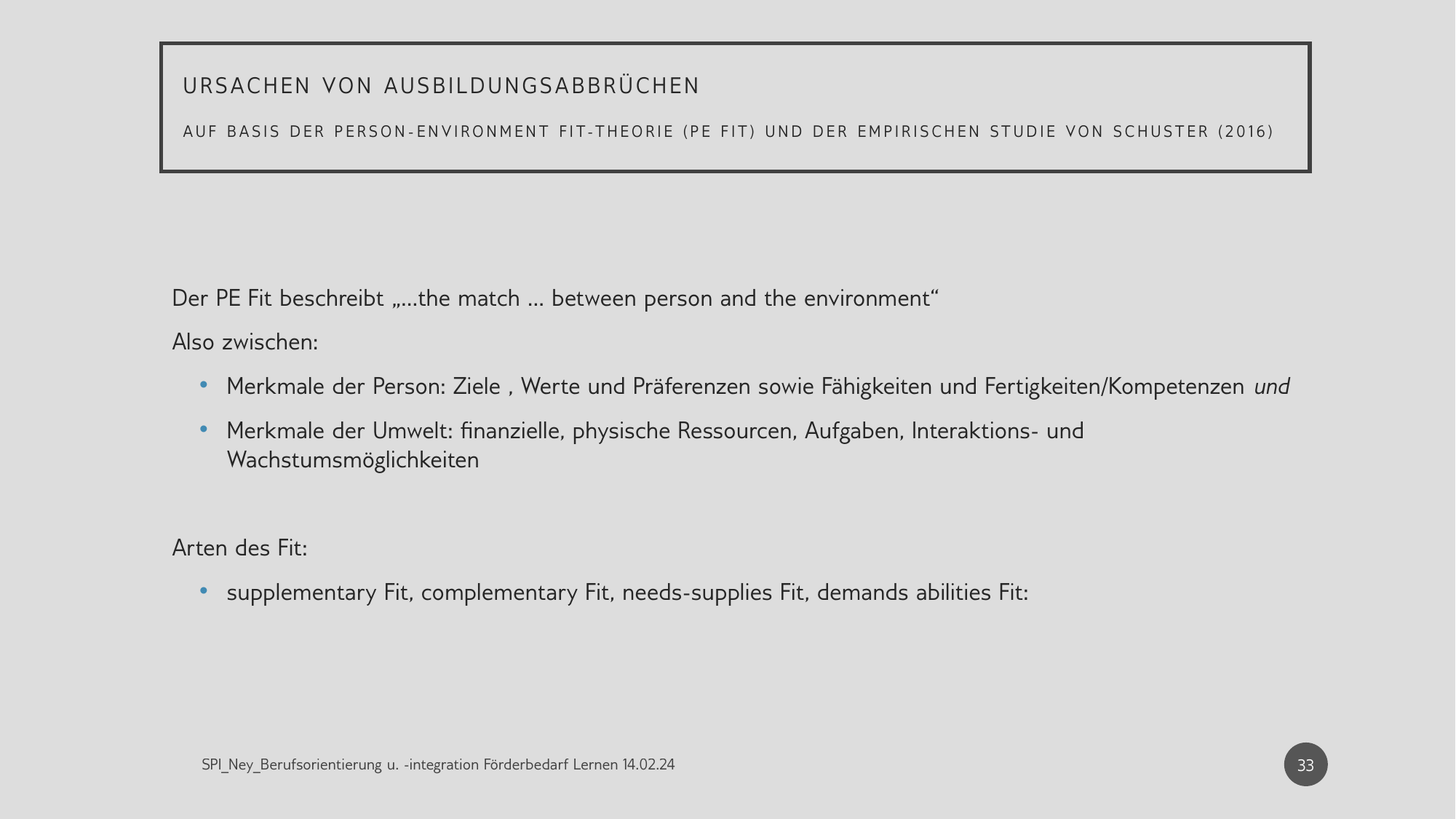

# Ursachen von Ausbildungsabbrüchen auf Basis der Person-Environment Fit-Theorie (PE Fit) und der empirischen Studie von Schuster (2016)
Der PE Fit beschreibt „…the match … between person and the environment“
Also zwischen:
Merkmale der Person: Ziele , Werte und Präferenzen sowie Fähigkeiten und Fertigkeiten/Kompetenzen und
Merkmale der Umwelt: finanzielle, physische Ressourcen, Aufgaben, Interaktions- und Wachstumsmöglichkeiten

Arten des Fit:
supplementary Fit, complementary Fit, needs-supplies Fit, demands abilities Fit:
33
SPI_Ney_Berufsorientierung u. -integration Förderbedarf Lernen 14.02.24